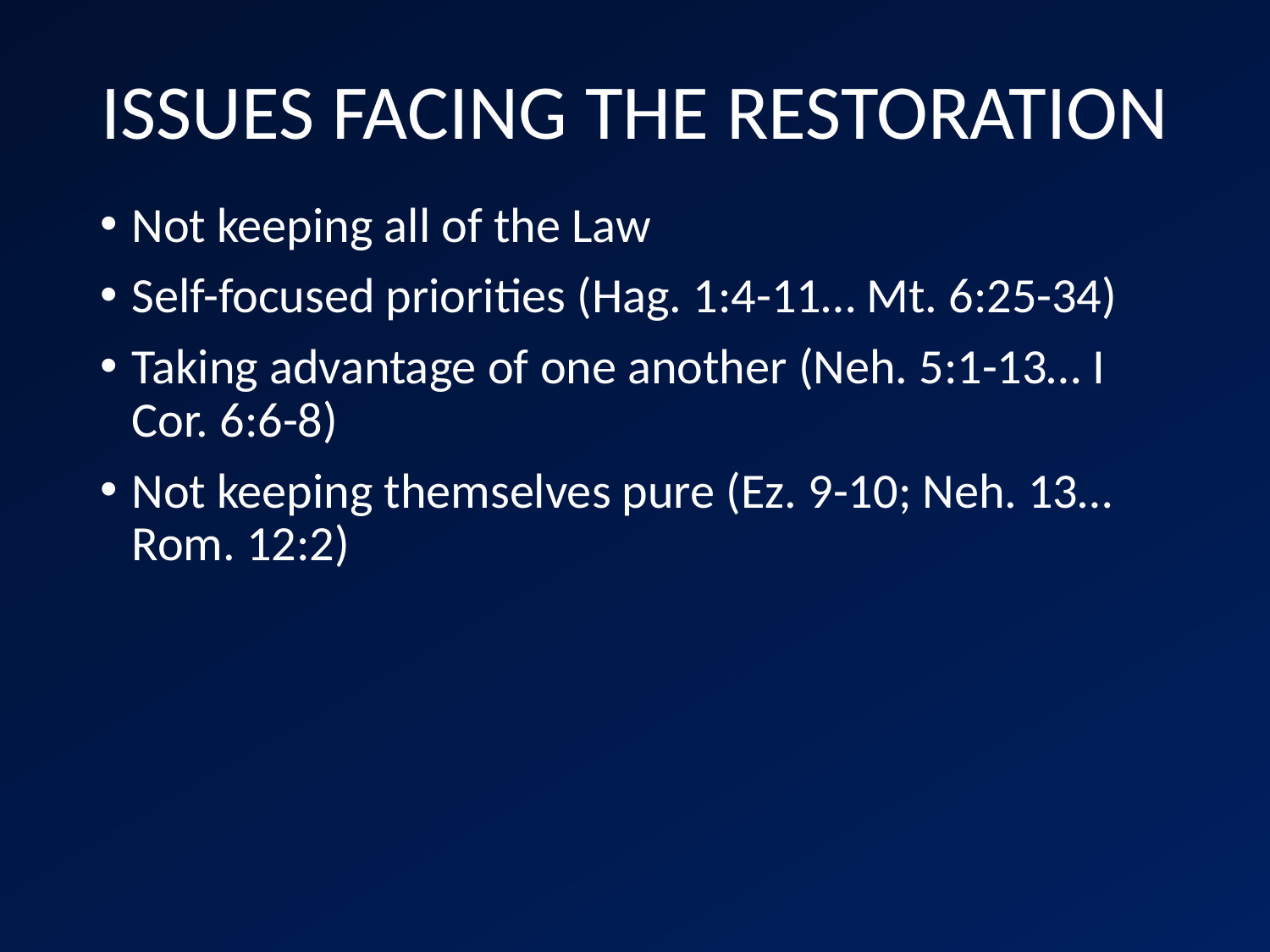

# ISSUES FACING THE RESTORATION
Not keeping all of the Law
Self-focused priorities (Hag. 1:4-11… Mt. 6:25-34)
Taking advantage of one another (Neh. 5:1-13… I Cor. 6:6-8)
Not keeping themselves pure (Ez. 9-10; Neh. 13… Rom. 12:2)